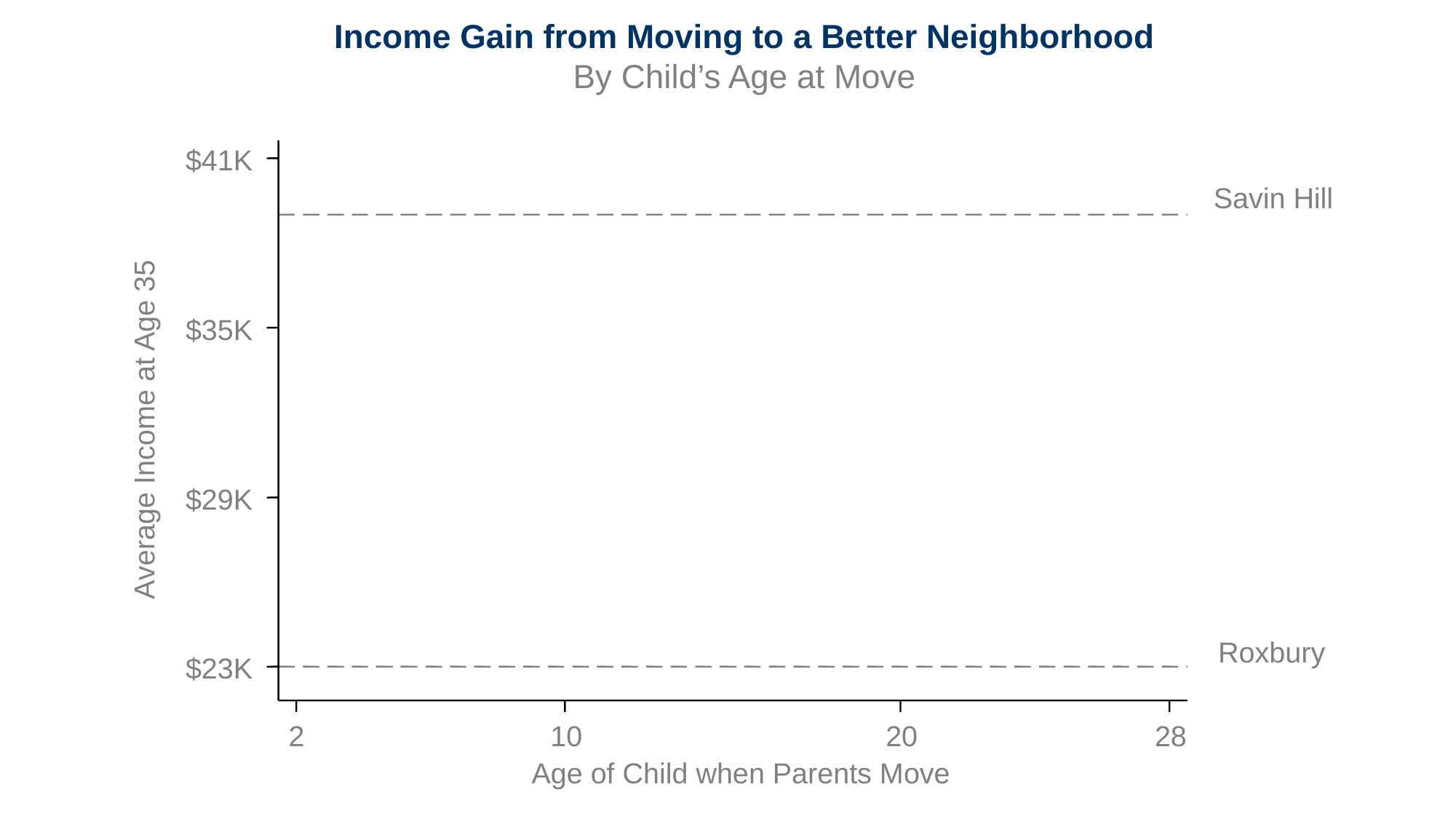

Income Gain from Moving to a Better Neighborhood
By Child’s Age at Move

$41K

Savin Hill

$35K

Average Income at Age 35
$29K

Roxbury
$23K

2
10
20
28
Age of Child when Parents Move